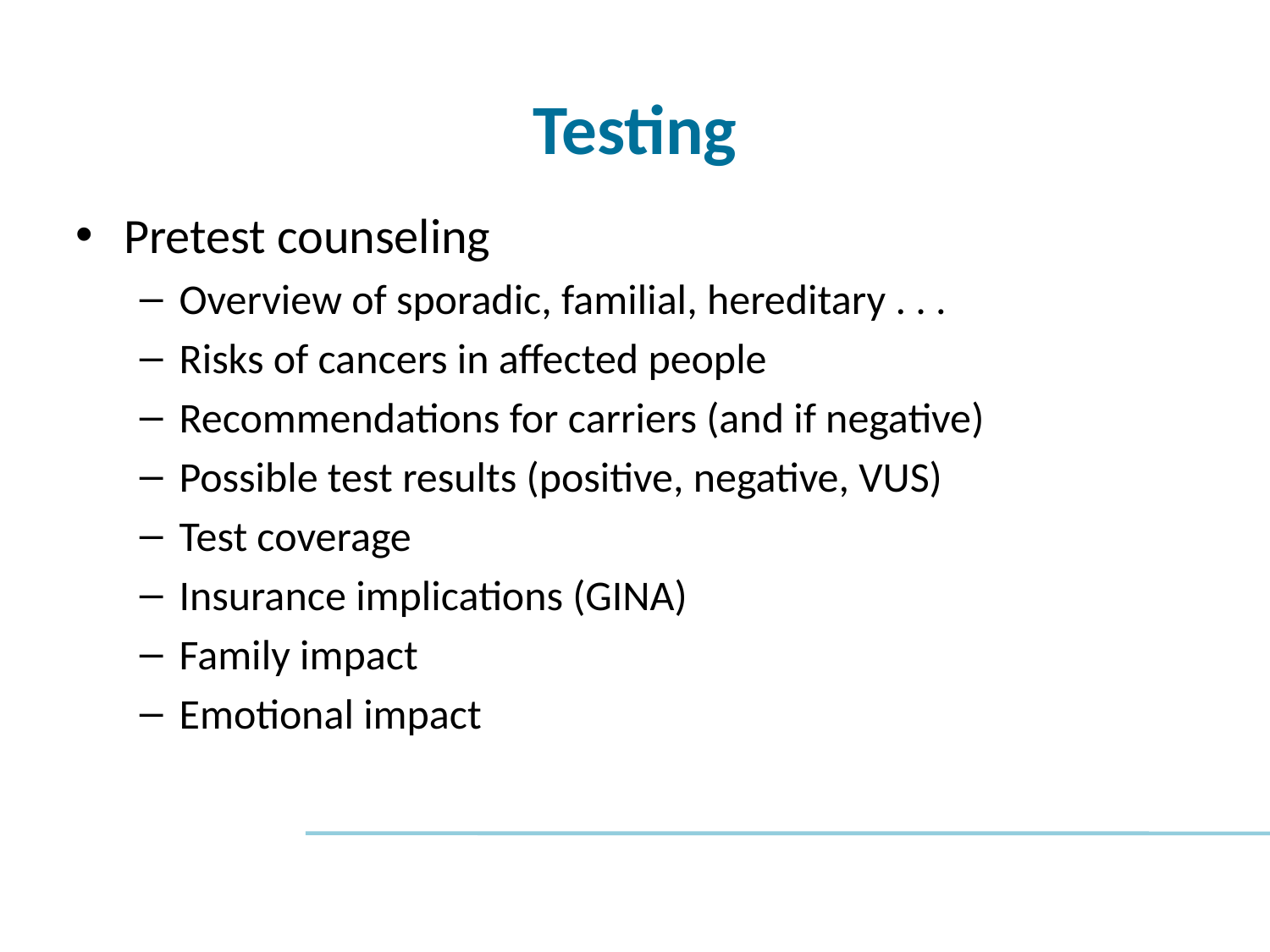

# Testing
Pretest counseling
Overview of sporadic, familial, hereditary . . .
Risks of cancers in affected people
Recommendations for carriers (and if negative)
Possible test results (positive, negative, VUS)
Test coverage
Insurance implications (GINA)
Family impact
Emotional impact